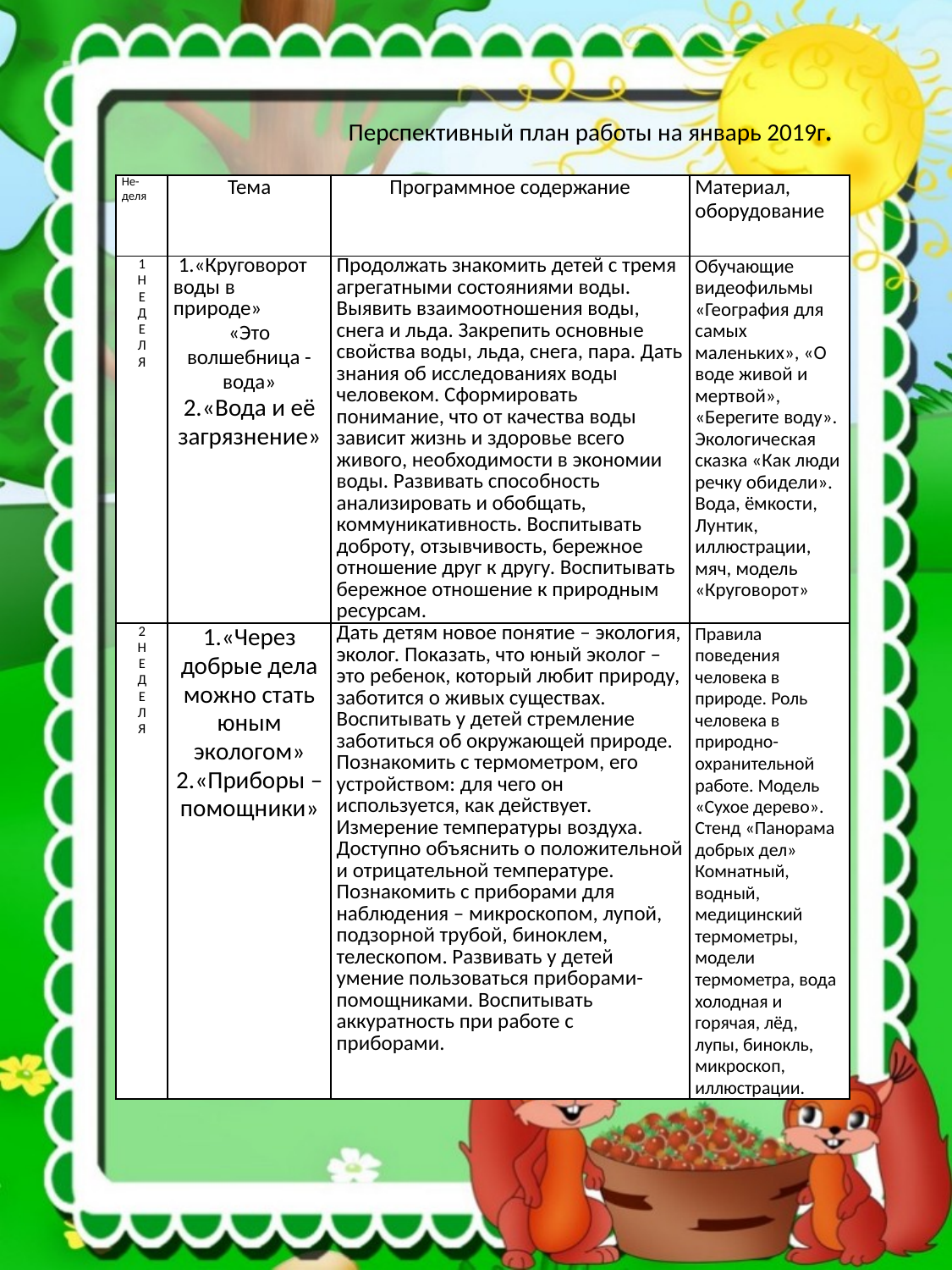

Перспективный план работы на январь 2019г.

| Не-деля | Тема | Программное содержание | Материал, оборудование |
| --- | --- | --- | --- |
| 1 Н Е Д Е Л Я | 1.«Круговорот воды в природе» «Это волшебница - вода» 2.«Вода и её загрязнение» | Продолжать знакомить детей с тремя агрегатными состояниями воды. Выявить взаимоотношения воды, снега и льда. Закрепить основные свойства воды, льда, снега, пара. Дать знания об исследованиях воды человеком. Сформировать понимание, что от качества воды зависит жизнь и здоровье всего живого, необходимости в экономии воды. Развивать способность анализировать и обобщать, коммуникативность. Воспитывать доброту, отзывчивость, бережное отношение друг к другу. Воспитывать бережное отношение к природным ресурсам. | Обучающие видеофильмы «География для самых маленьких», «О воде живой и мертвой», «Берегите воду». Экологическая сказка «Как люди речку обидели». Вода, ёмкости, Лунтик, иллюстрации, мяч, модель «Круговорот» |
| 2 Н Е Д Е Л Я | 1.«Через добрые дела можно стать юным экологом» 2.«Приборы – помощники» | Дать детям новое понятие – экология, эколог. Показать, что юный эколог – это ребенок, который любит природу, заботится о живых существах. Воспитывать у детей стремление заботиться об окружающей природе. Познакомить с термометром, его устройством: для чего он используется, как действует. Измерение температуры воздуха. Доступно объяснить о положительной и отрицательной температуре. Познакомить с приборами для наблюдения – микроскопом, лупой, подзорной трубой, биноклем, телескопом. Развивать у детей умение пользоваться приборами-помощниками. Воспитывать аккуратность при работе с приборами. | Правила поведения человека в природе. Роль человека в природно-охранительной работе. Модель «Сухое дерево». Стенд «Панорама добрых дел» Комнатный, водный, медицинский термометры, модели термометра, вода холодная и горячая, лёд, лупы, бинокль, микроскоп, иллюстрации. |